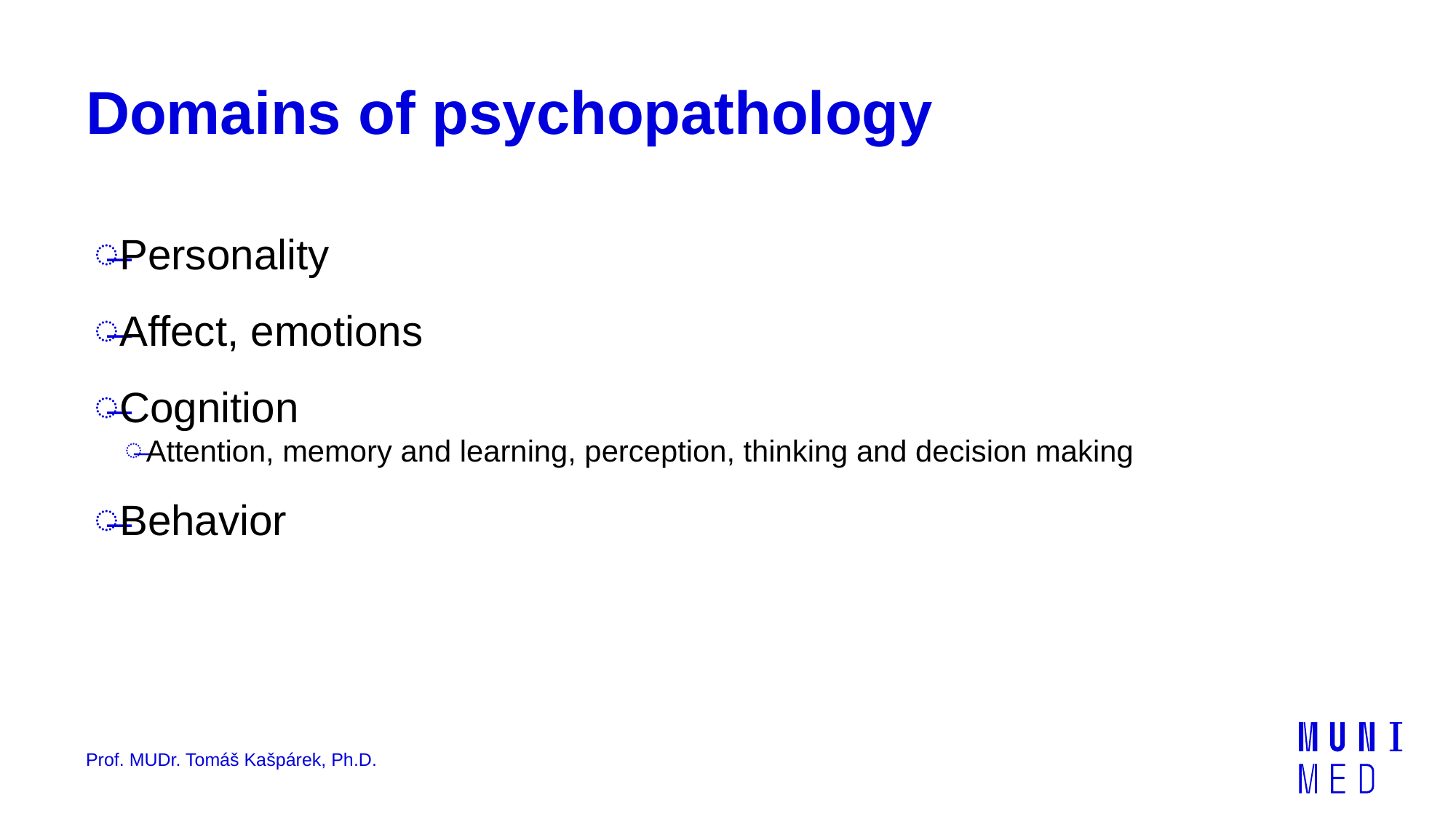

# Domains of psychopathology
Personality
Affect, emotions
Cognition
Attention, memory and learning, perception, thinking and decision making
Behavior
Prof. MUDr. Tomáš Kašpárek, Ph.D.